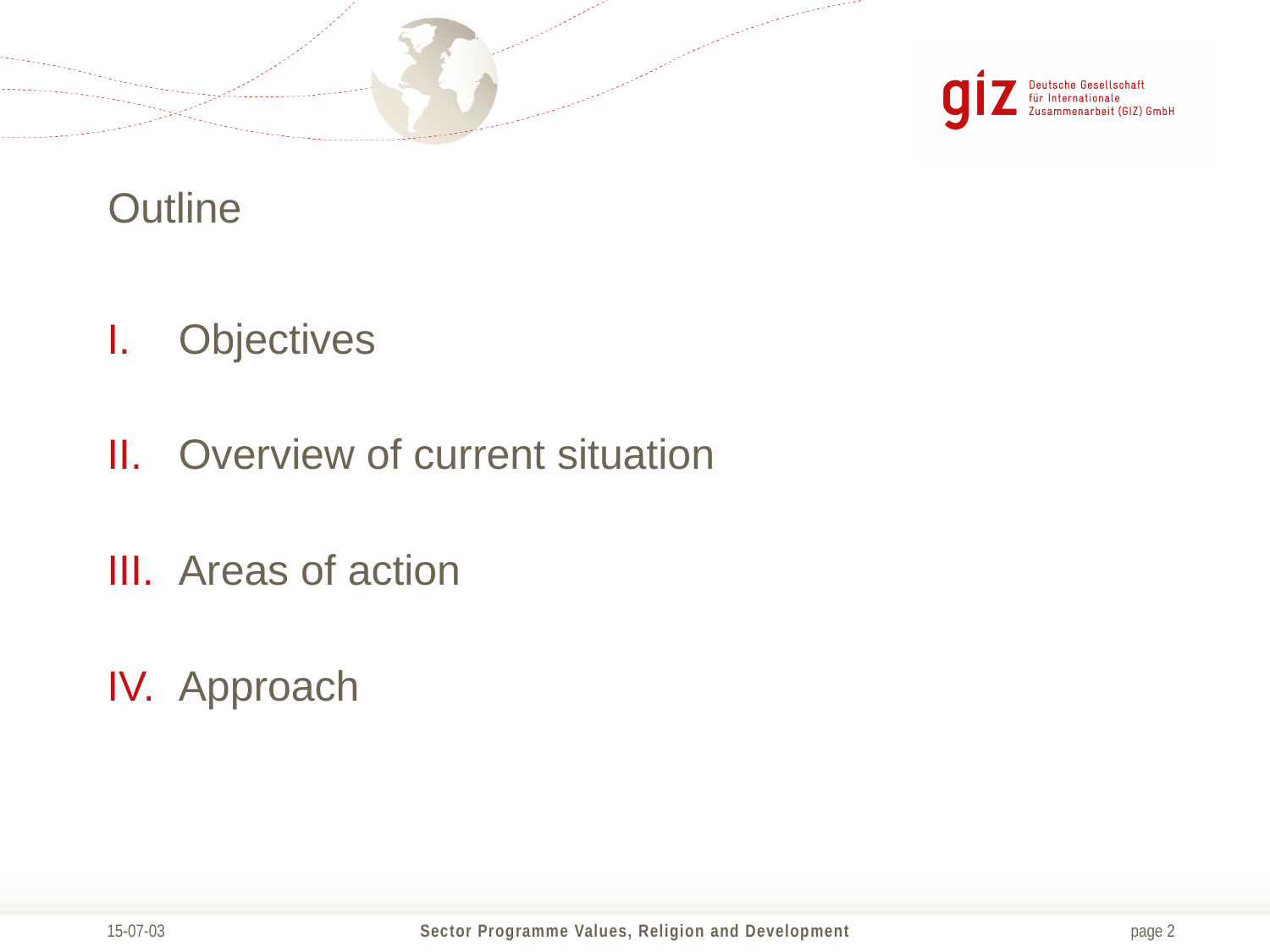

# Outline
Objectives

Overview of current situation

Areas of action

Approach

15-07-03
Sector Programme Values, Religion and Development